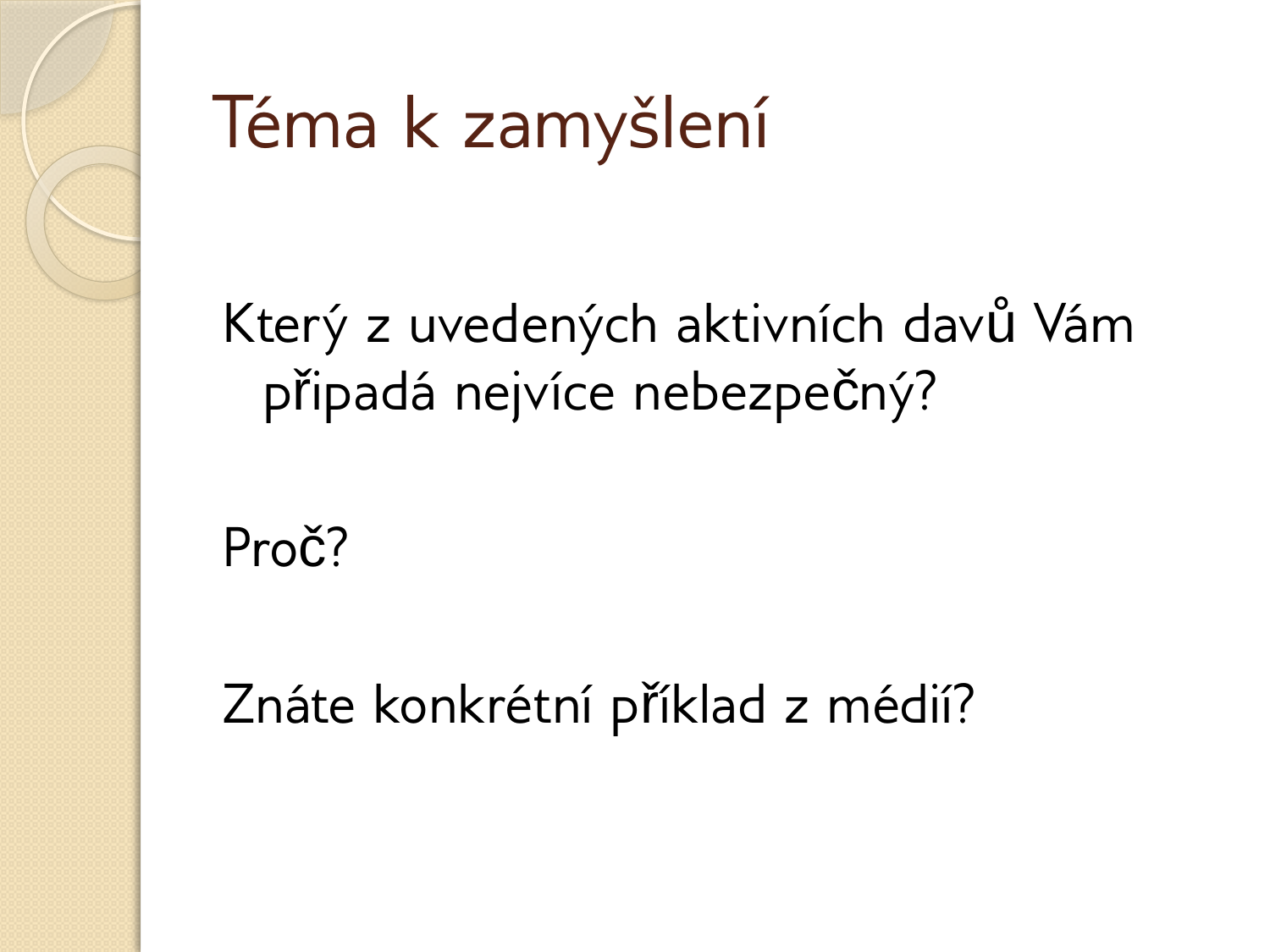

# Téma k zamyšlení

Který z uvedených aktivních davů Vám připadá nejvíce nebezpečný?

Proč?

Znáte konkrétní příklad z médií?